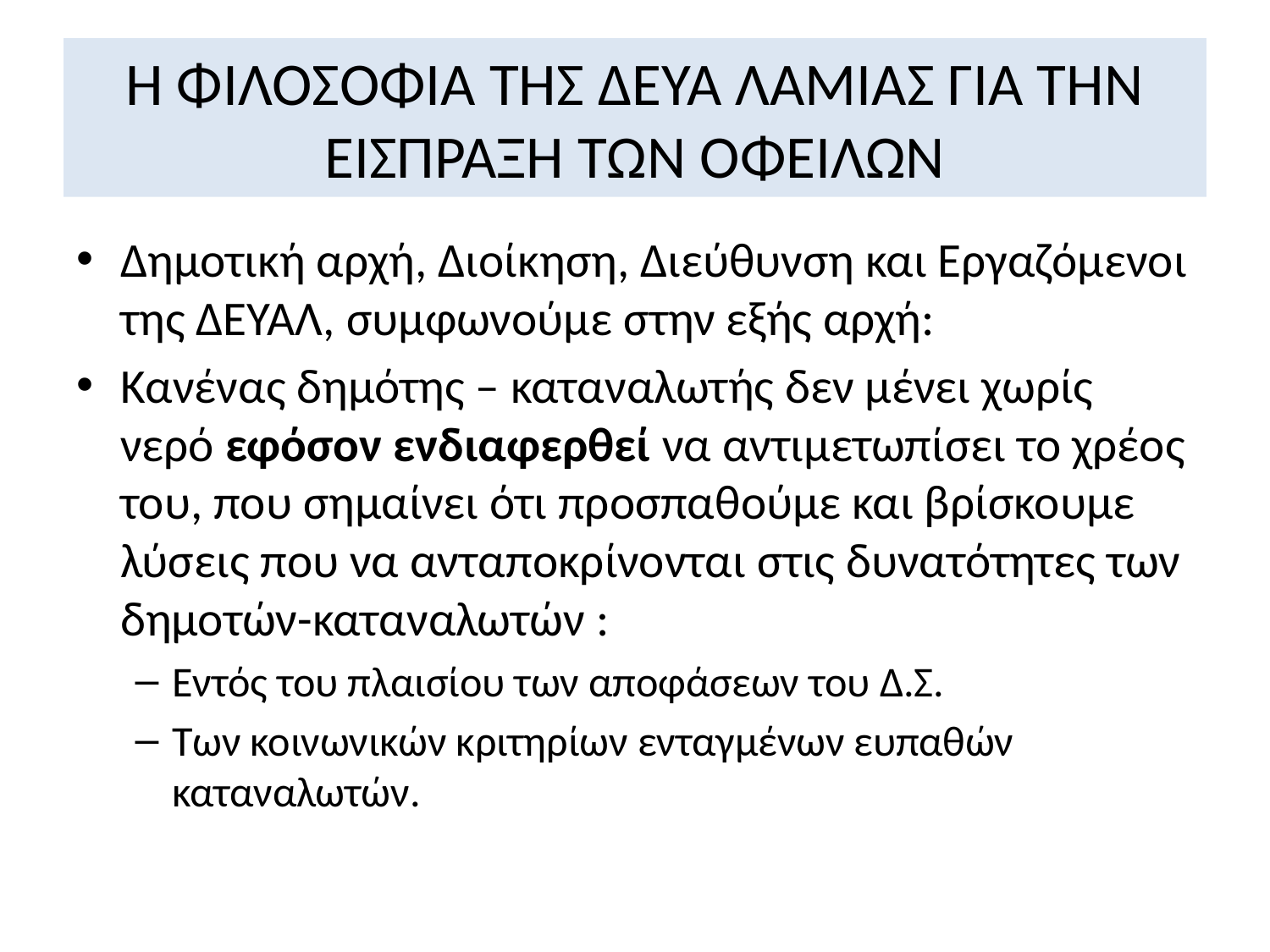

# Η ΦΙΛΟΣΟΦΙΑ ΤΗΣ ΔΕΥΑ ΛΑΜΙΑΣ ΓΙΑ ΤΗΝ ΕΙΣΠΡΑΞΗ ΤΩΝ ΟΦΕΙΛΩΝ
Δημοτική αρχή, Διοίκηση, Διεύθυνση και Εργαζόμενοι της ΔΕΥΑΛ, συμφωνούμε στην εξής αρχή:
Κανένας δημότης – καταναλωτής δεν μένει χωρίς νερό εφόσον ενδιαφερθεί να αντιμετωπίσει το χρέος του, που σημαίνει ότι προσπαθούμε και βρίσκουμε λύσεις που να ανταποκρίνονται στις δυνατότητες των δημοτών-καταναλωτών :
Εντός του πλαισίου των αποφάσεων του Δ.Σ.
Των κοινωνικών κριτηρίων ενταγμένων ευπαθών καταναλωτών.